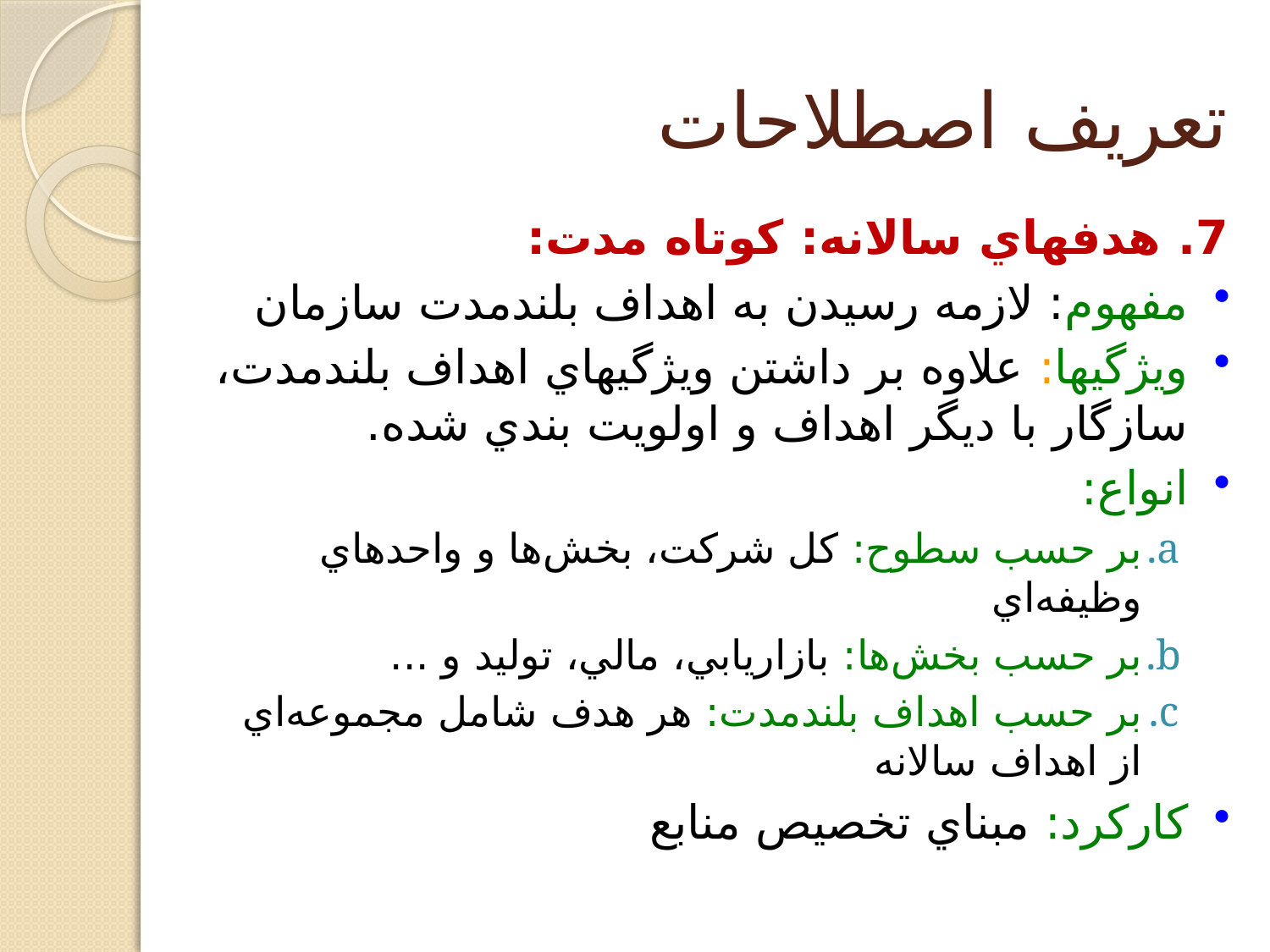

# تعريف اصطلاحات
7. هدفهاي سالانه: كوتاه مدت:
مفهوم: لازمه رسيدن به اهداف بلندمدت سازمان
ويژگيها: علاوه بر داشتن ويژگيهاي اهداف بلندمدت، سازگار با ديگر اهداف و اولويت بندي شده.
انواع:
بر حسب سطوح: کل شرکت، بخش‌ها و واحدهاي وظيفه‌اي
بر حسب بخش‌ها: بازاريابي، مالي، توليد و ...
بر حسب اهداف بلندمدت: هر هدف شامل مجموعه‌اي از اهداف سالانه
کارکرد: مبناي تخصيص منابع